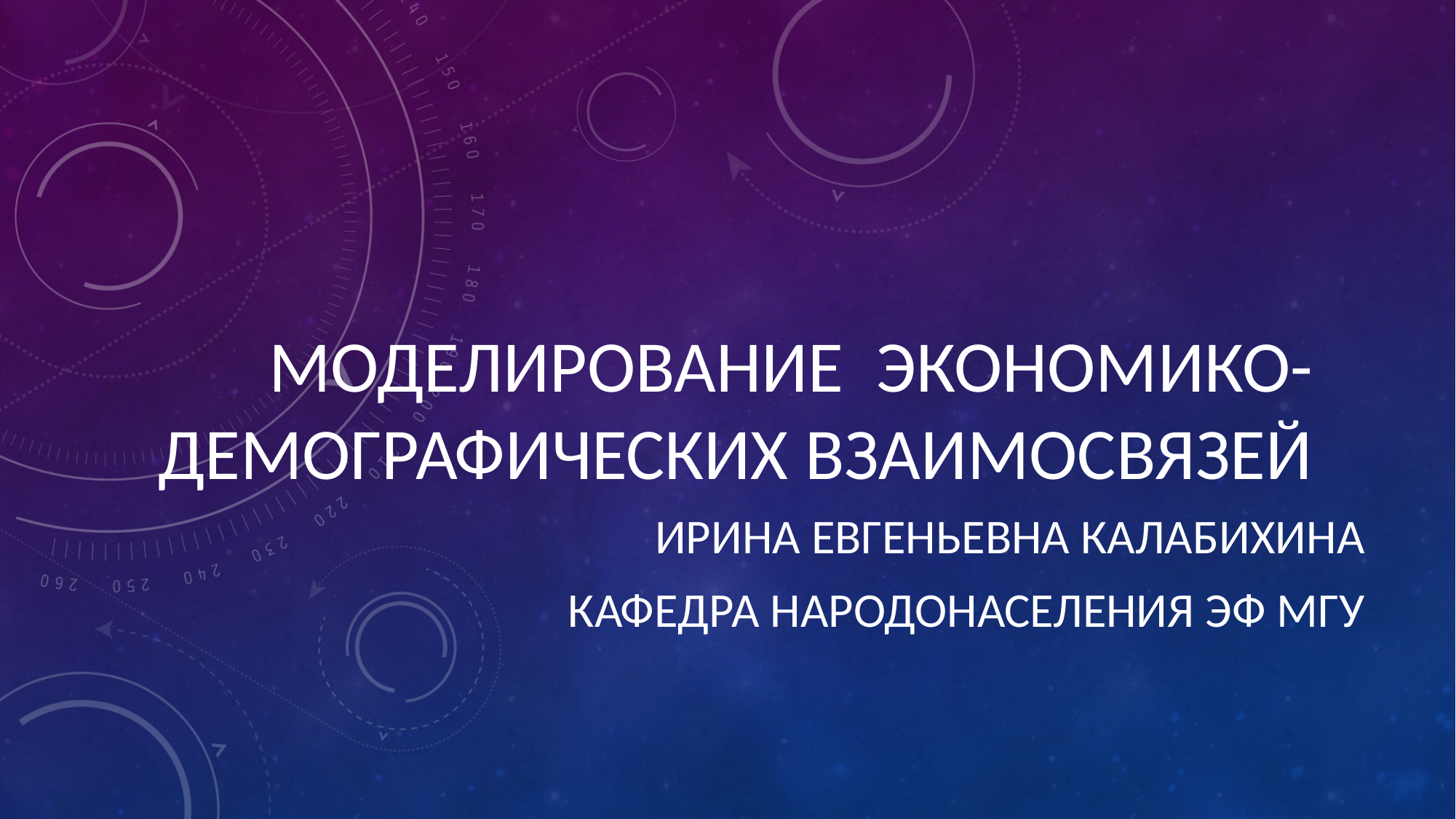

# МОДЕЛИРОВАНИЕ  ЭКОНОМИКО-ДЕМОГРАФИЧЕСКИХ ВЗАИМОСВЯЗЕЙ
Ирина Евгеньевна Калабихина
Кафедра народонаселения ЭФ МГУ